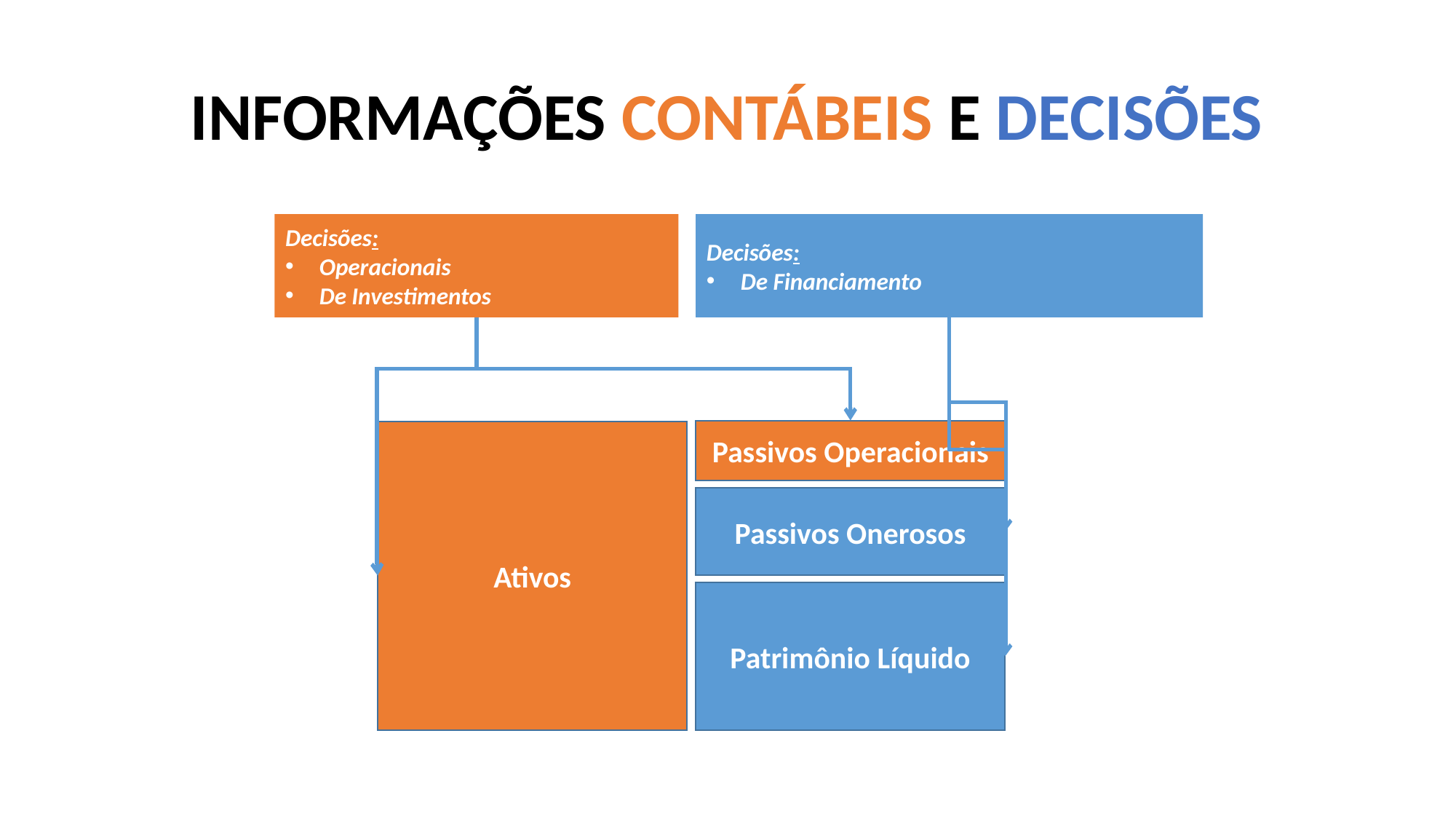

# INFORMAÇÕES CONTÁBEIS E DECISÕES
Decisões:
Operacionais
De Investimentos
Decisões:
De Financiamento
Passivos Operacionais
Ativos
Passivos Onerosos
Patrimônio Líquido